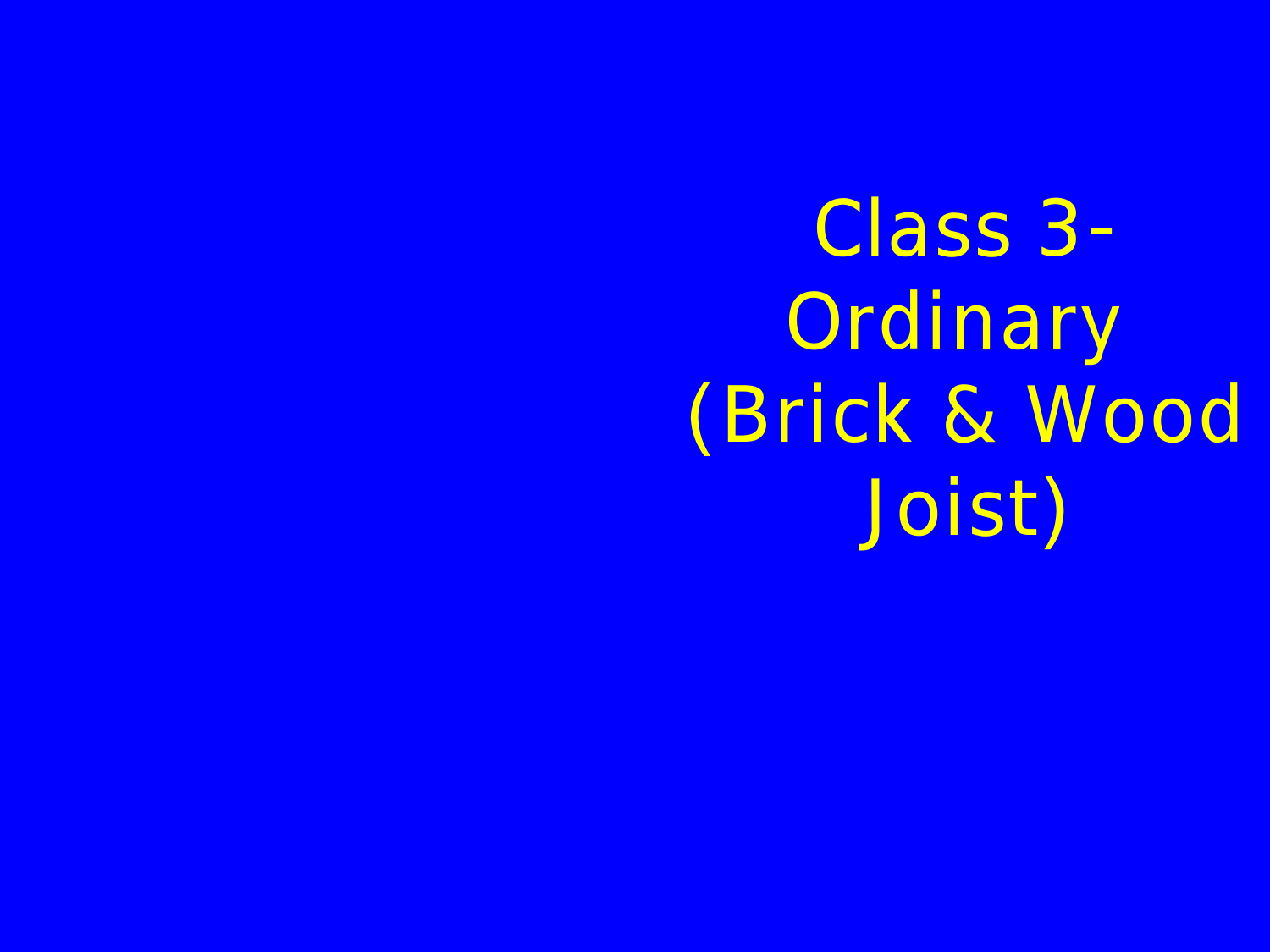

Class 3- Ordinary
(Brick & Wood Joist)